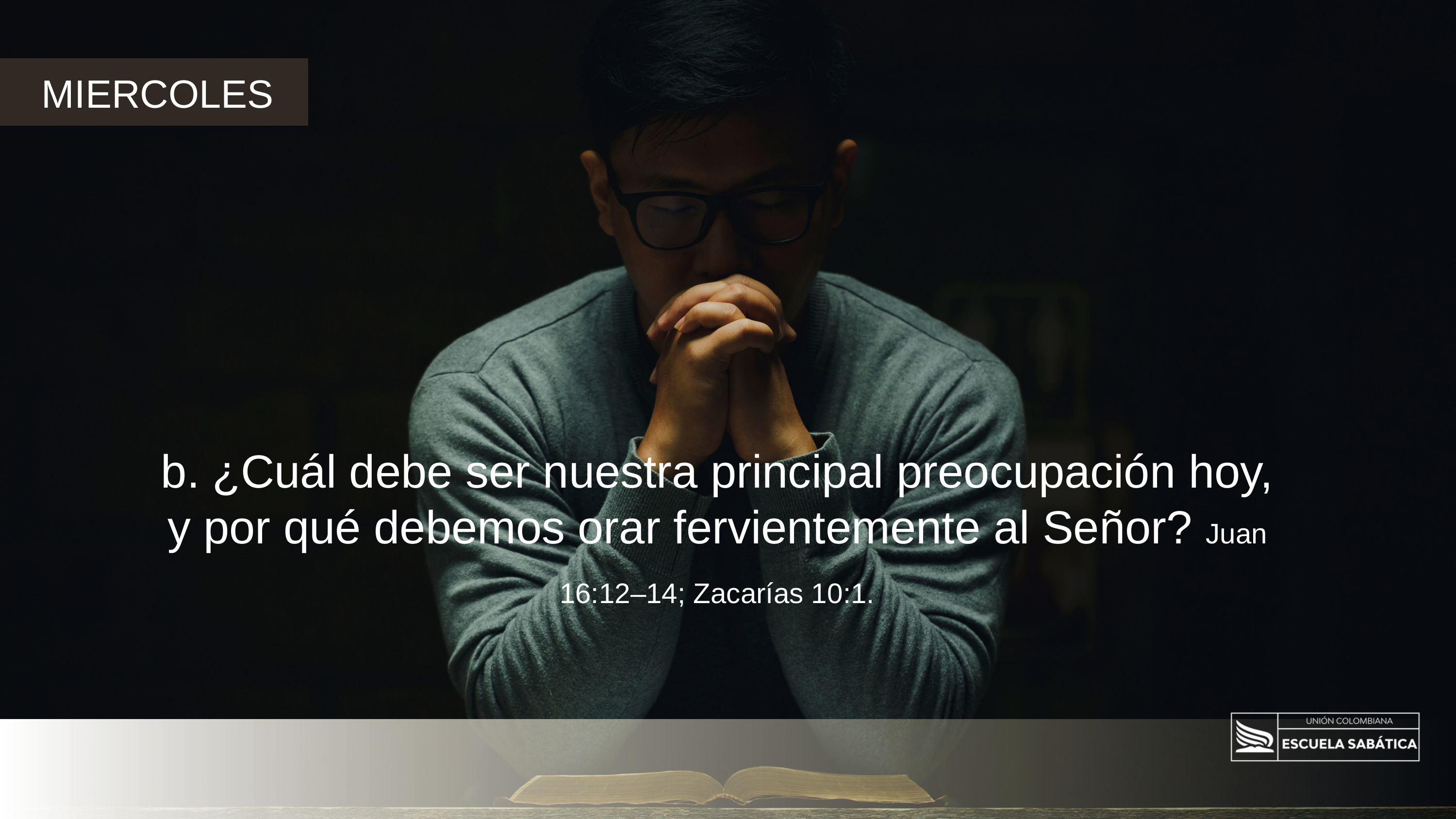

MIERCOLES
b. ¿Cuál debe ser nuestra principal preocupación hoy, y por qué debemos orar fervientemente al Señor? Juan 16:12–14; Zacarías 10:1.